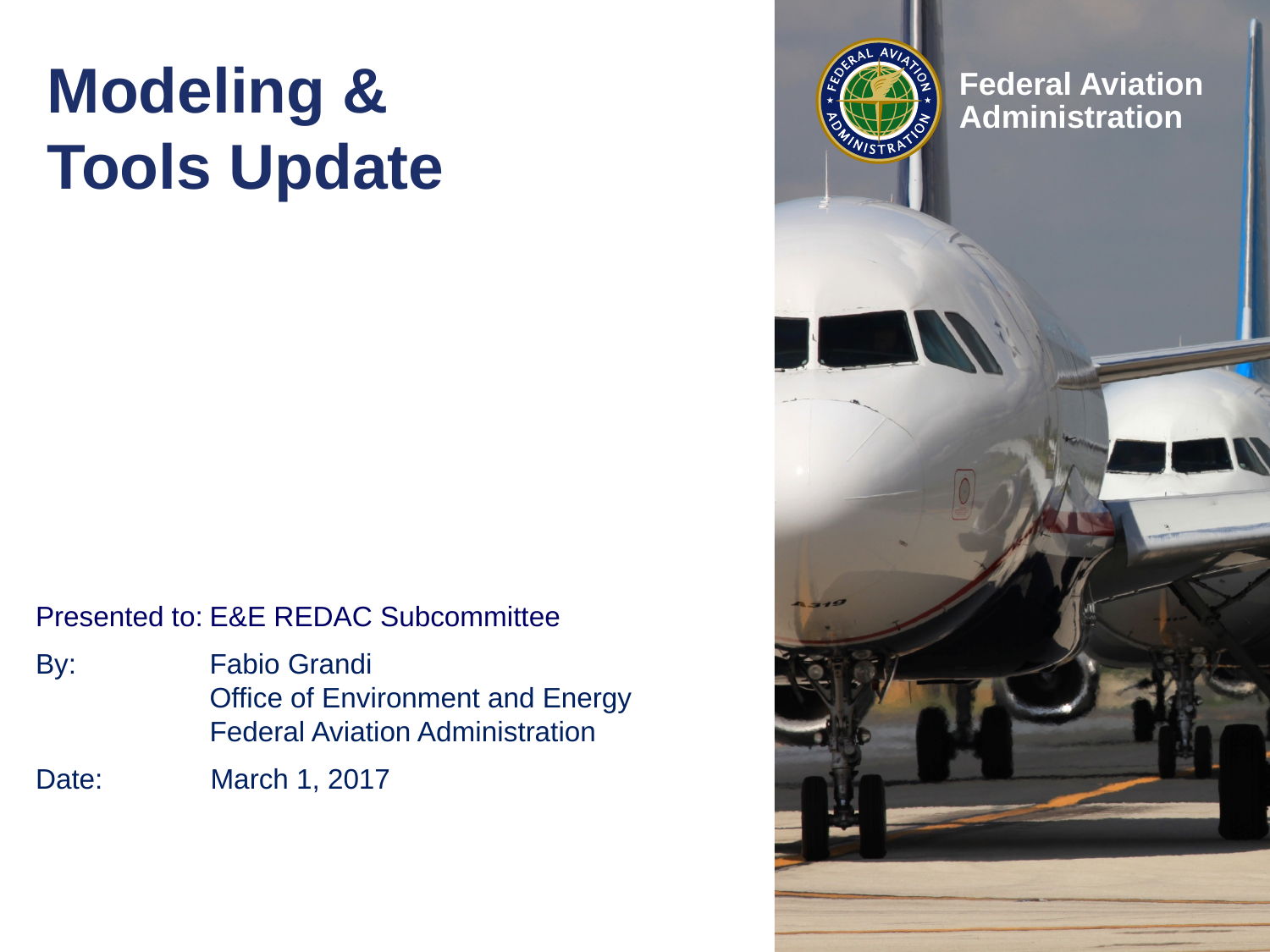

# Modeling & Tools Update
Presented to:	E&E REDAC Subcommittee
By:	Fabio Grandi
Office of Environment and Energy
Federal Aviation Administration
Date:  	March 1, 2017